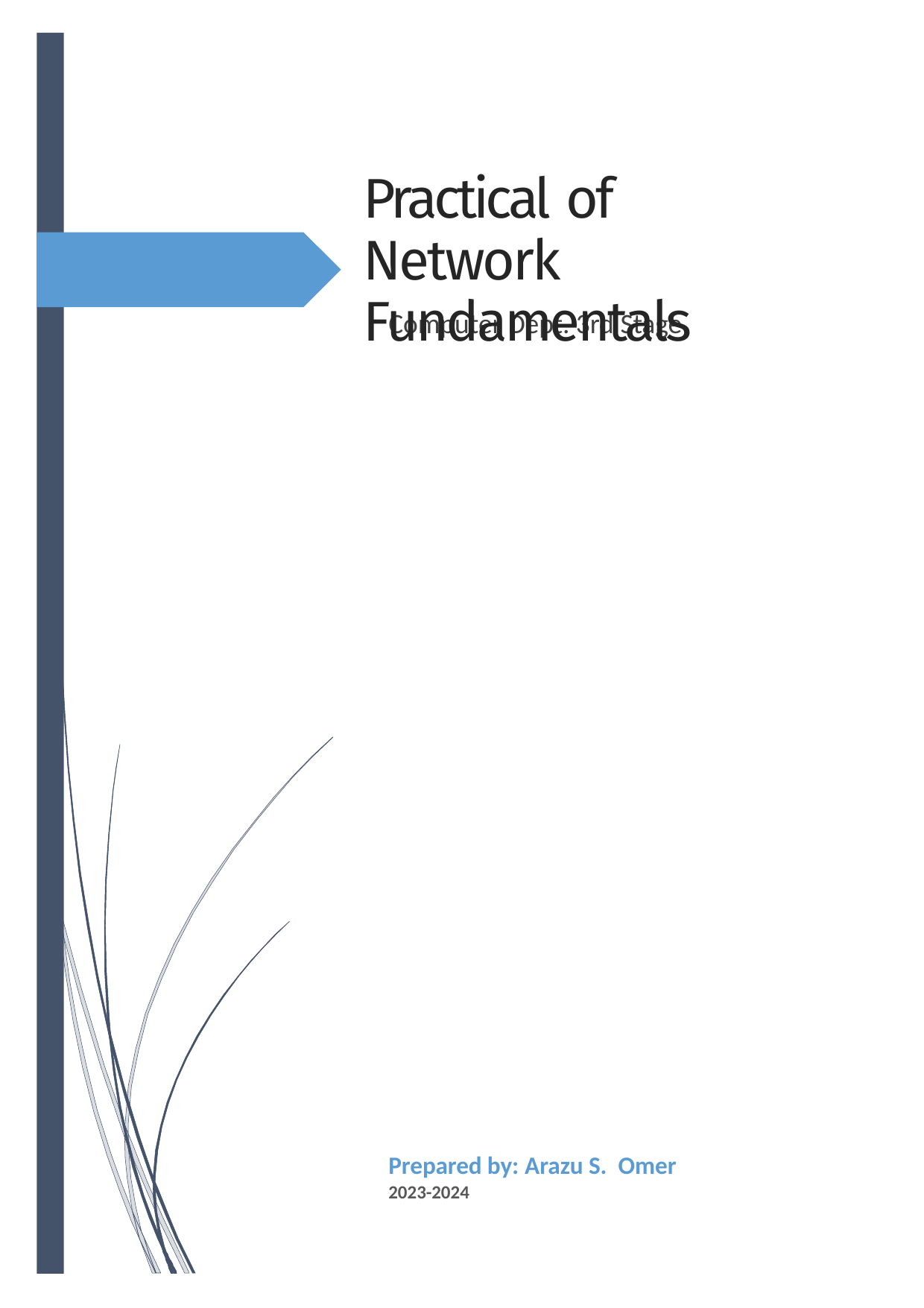

# Practical of
Network Fundamentals
Computer Dept. 3rd Stage
Prepared by: Arazu S.  Omer
2023-2024